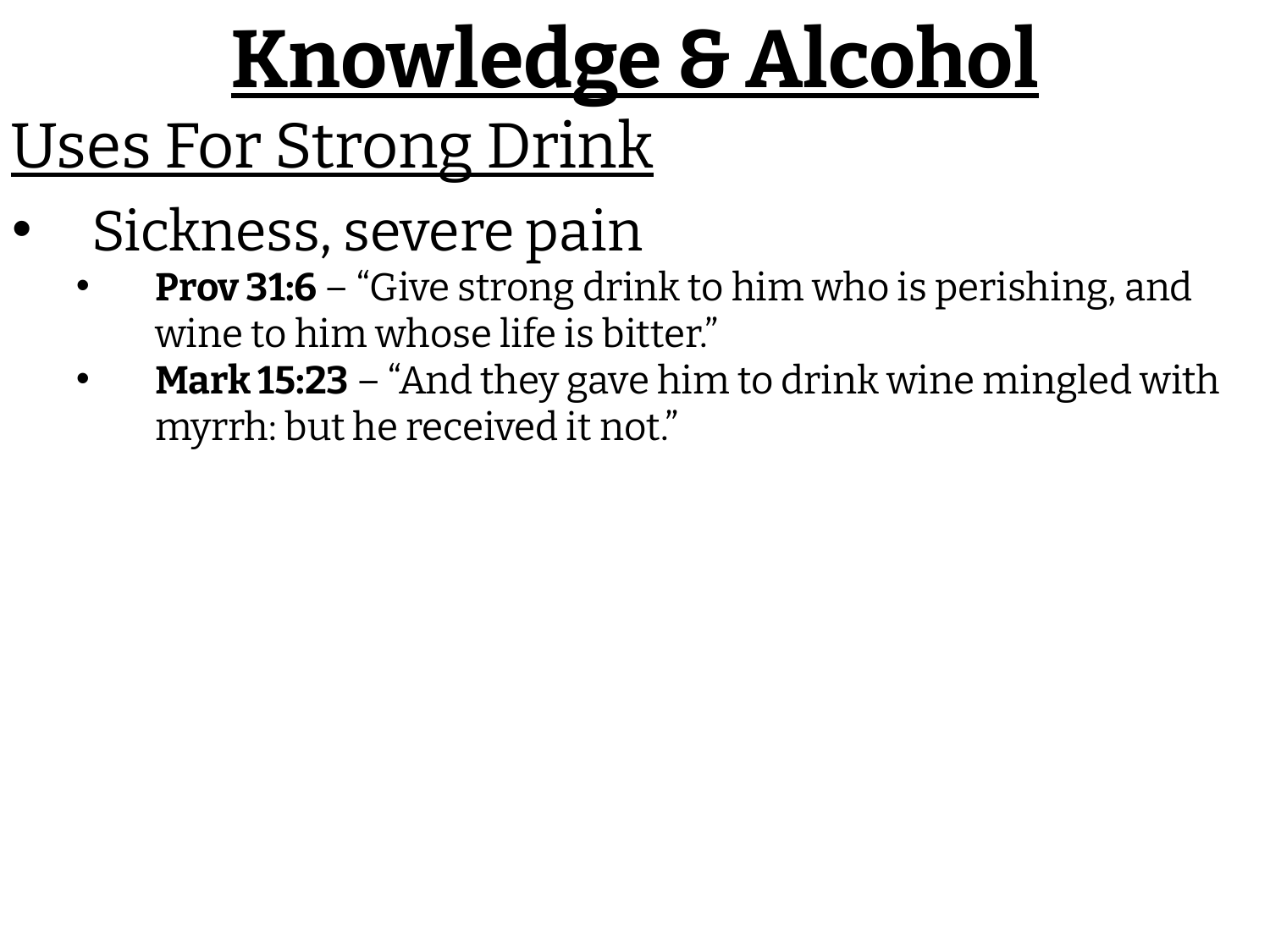

Knowledge & Alcohol
Uses For Strong Drink
Sickness, severe pain
Prov 31:6 – “Give strong drink to him who is perishing, and wine to him whose life is bitter.”
Mark 15:23 – “And they gave him to drink wine mingled with myrrh: but he received it not.”